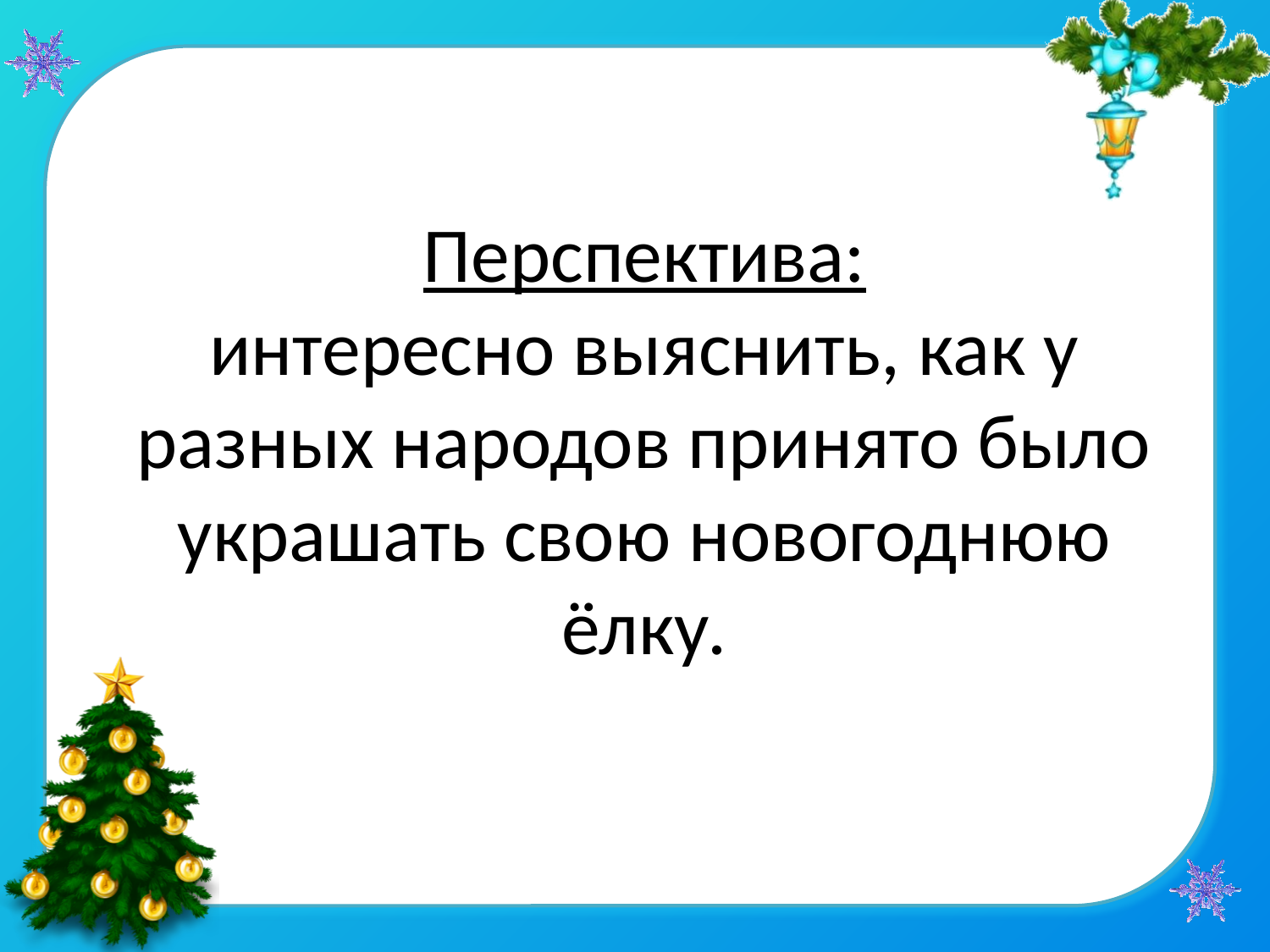

# Перспектива: интересно выяснить, как у разных народов принято было украшать свою новогоднюю ёлку.